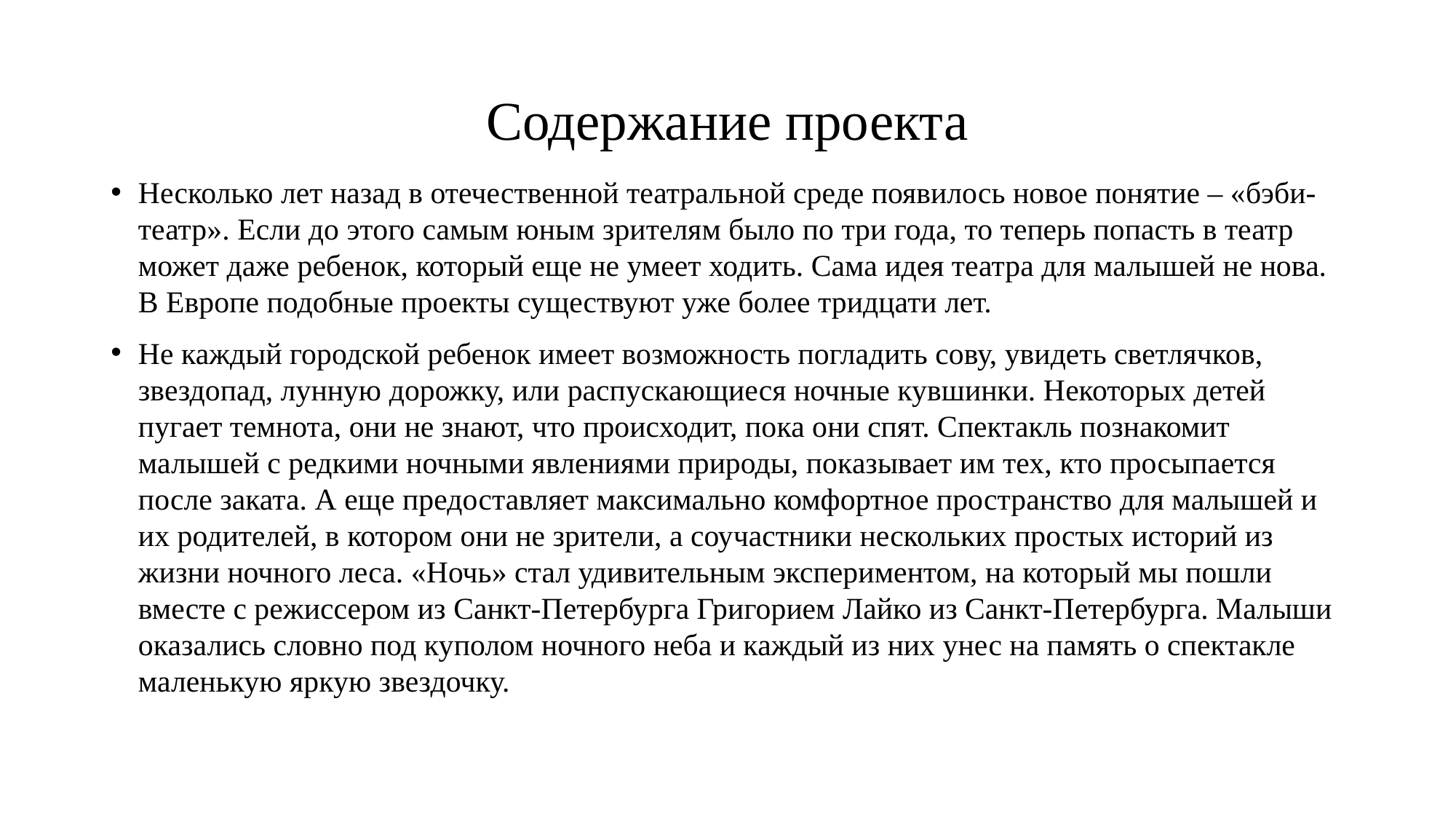

# Содержание проекта
Несколько лет назад в отечественной театральной среде появилось новое понятие – «бэби-театр». Если до этого самым юным зрителям было по три года, то теперь попасть в театр может даже ребенок, который еще не умеет ходить. Сама идея театра для малышей не нова. В Европе подобные проекты существуют уже более тридцати лет.
Не каждый городской ребенок имеет возможность погладить сову, увидеть светлячков, звездопад, лунную дорожку, или распускающиеся ночные кувшинки. Некоторых детей пугает темнота, они не знают, что происходит, пока они спят. Спектакль познакомит малышей с редкими ночными явлениями природы, показывает им тех, кто просыпается после заката. А еще предоставляет максимально комфортное пространство для малышей и их родителей, в котором они не зрители, а соучастники нескольких простых историй из жизни ночного леса. «Ночь» стал удивительным экспериментом, на который мы пошли вместе с режиссером из Санкт-Петербурга Григорием Лайко из Санкт-Петербурга. Малыши оказались словно под куполом ночного неба и каждый из них унес на память о спектакле маленькую яркую звездочку.